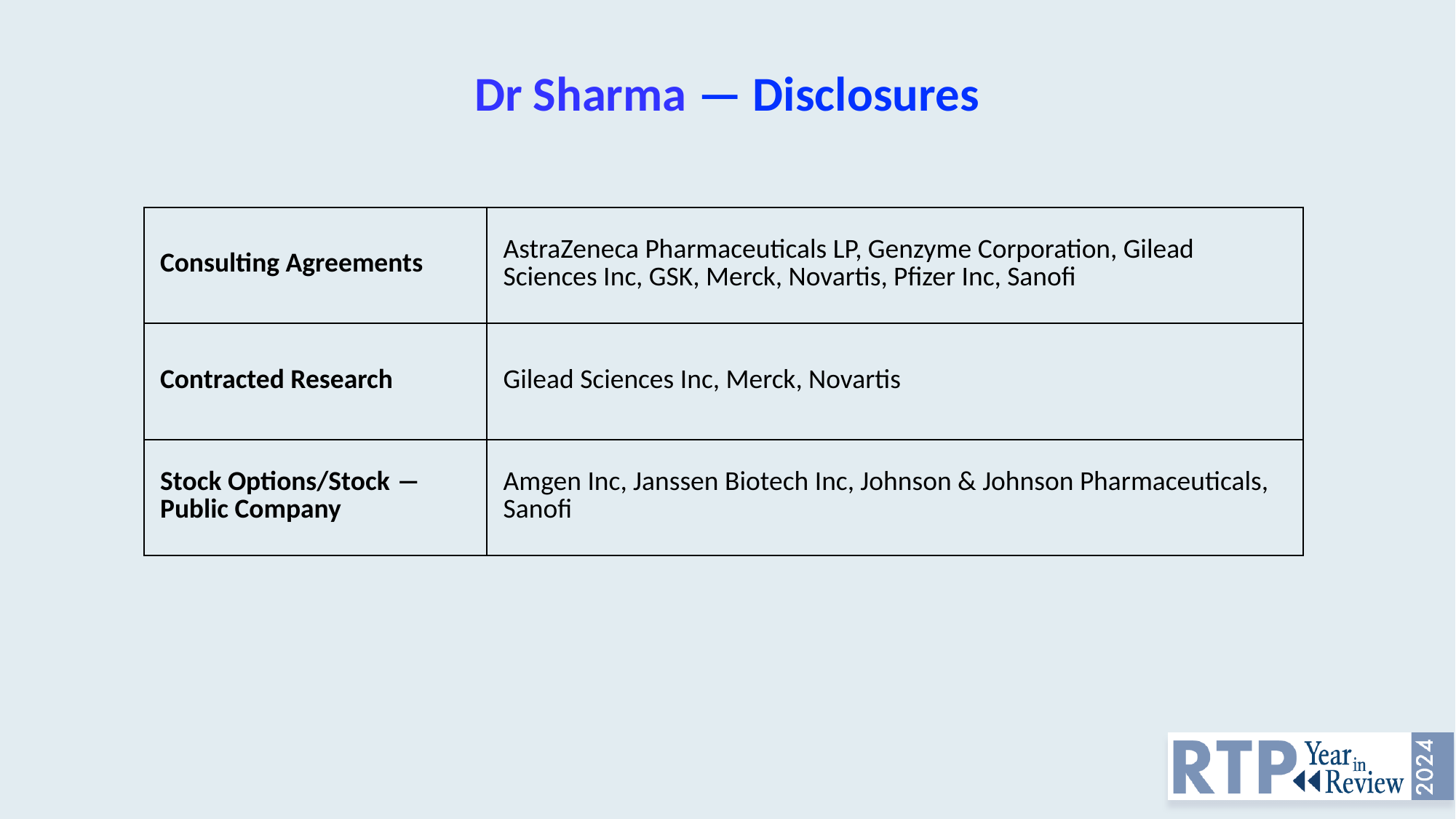

# Dr Sharma — Disclosures
| Consulting Agreements | AstraZeneca Pharmaceuticals LP, Genzyme Corporation, Gilead Sciences Inc, GSK, Merck, Novartis, Pfizer Inc, Sanofi |
| --- | --- |
| Contracted Research | Gilead Sciences Inc, Merck, Novartis |
| Stock Options/Stock ― Public Company | Amgen Inc, Janssen Biotech Inc, Johnson & Johnson Pharmaceuticals, Sanofi |